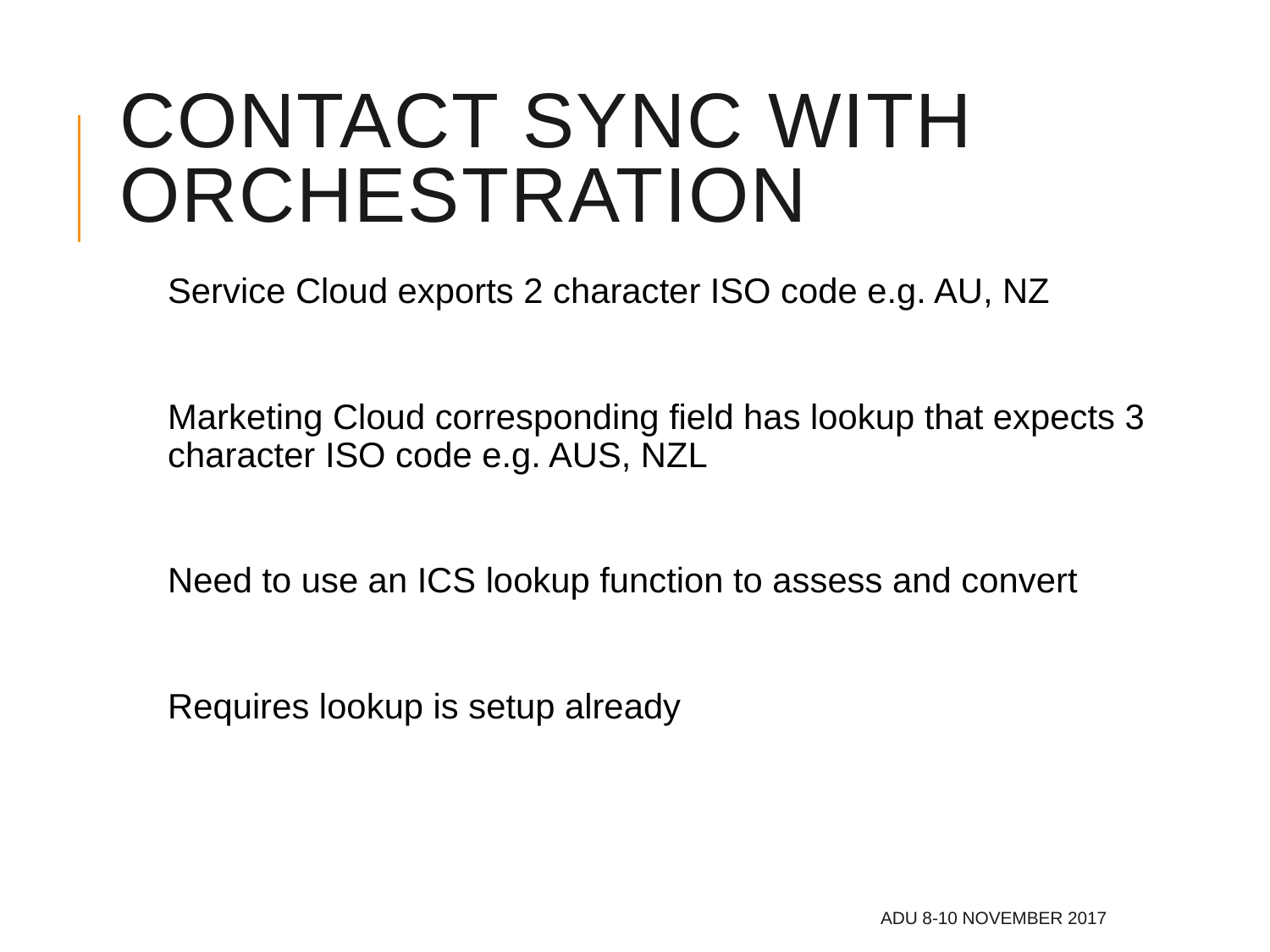

# Contact sync with orchestration
Service Cloud exports 2 character ISO code e.g. AU, NZ

Marketing Cloud corresponding field has lookup that expects 3 character ISO code e.g. AUS, NZL

Need to use an ICS lookup function to assess and convert

Requires lookup is setup already
ADU 8-10 November 2017